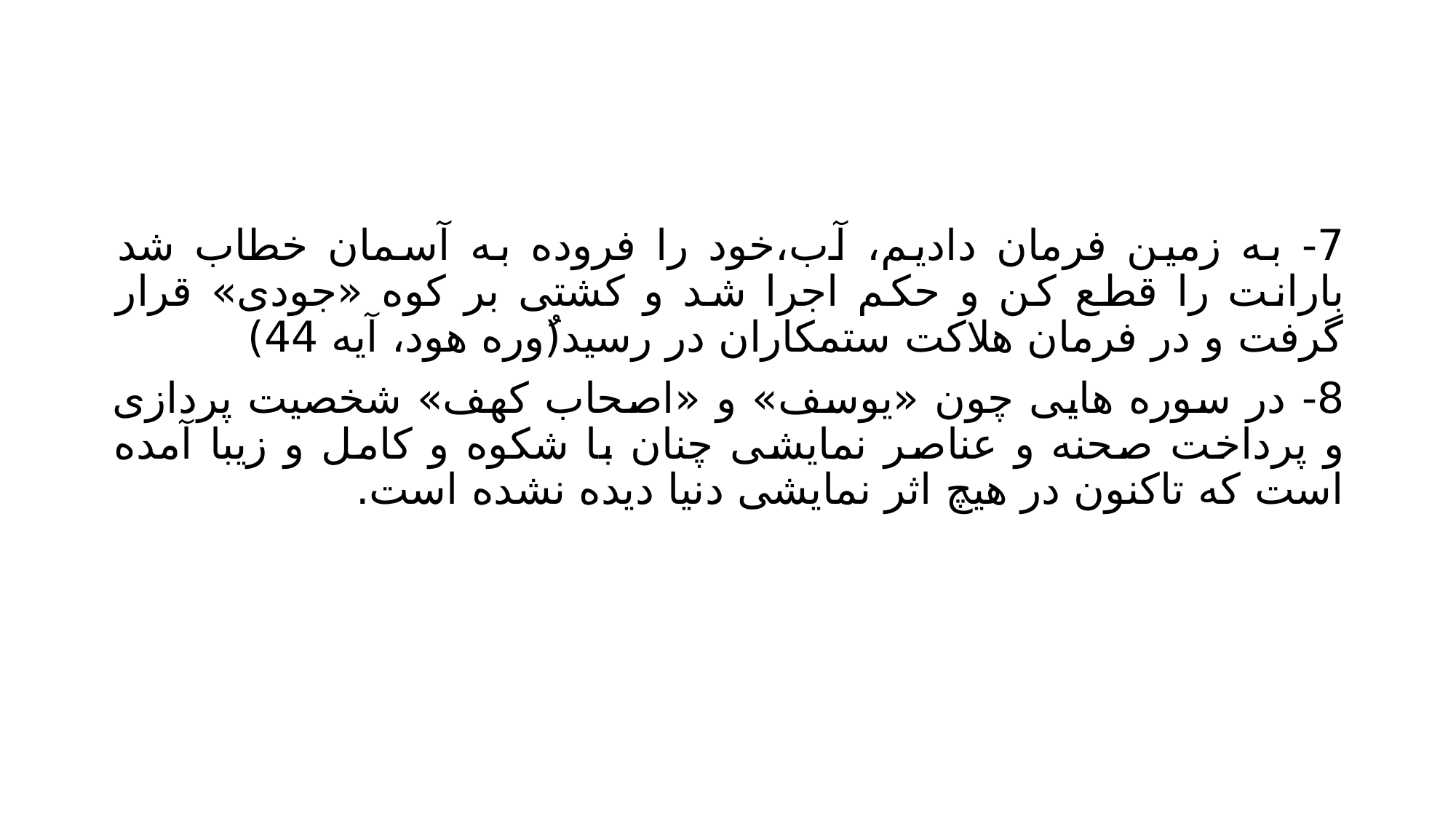

#
7- به زمین فرمان دادیم، آب،خود را فروده به آسمان خطاب شد بارانت را قطع کن و حکم اجرا شد و کشتی بر کوه «جودی» قرار گرفت و در فرمان هلاکت ستمکاران در رسید(ُوره هود، آیه 44)
8- در سوره هایی چون «یوسف» و «اصحاب کهف» شخصیت پردازی و پرداخت صحنه و عناصر نمایشی چنان با شکوه و کامل و زیبا آمده است که تاکنون در هیچ اثر نمایشی دنیا دیده نشده است.